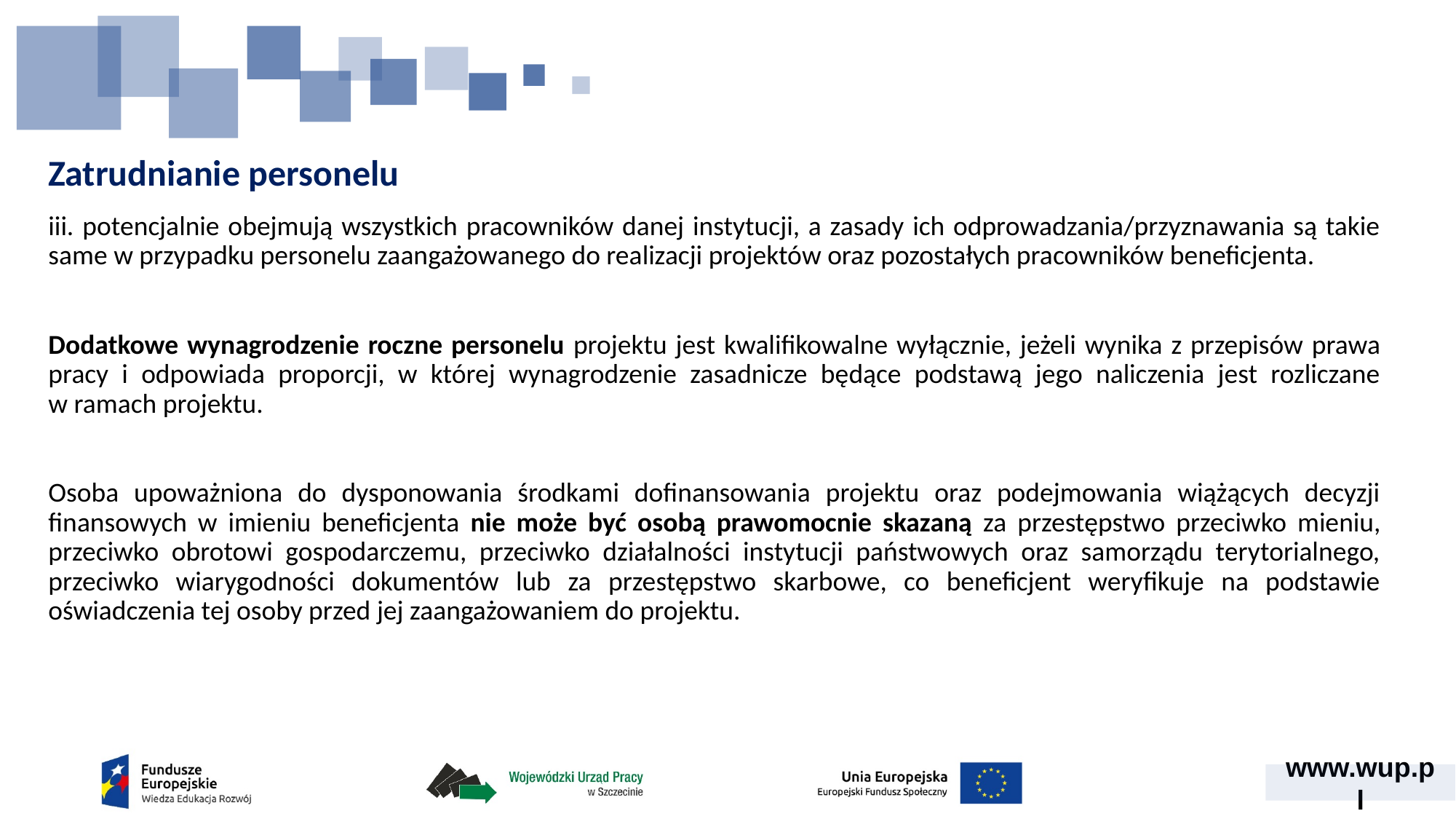

# Zatrudnianie personelu
iii. potencjalnie obejmują wszystkich pracowników danej instytucji, a zasady ich odprowadzania/przyznawania są takie same w przypadku personelu zaangażowanego do realizacji projektów oraz pozostałych pracowników beneficjenta.

Dodatkowe wynagrodzenie roczne personelu projektu jest kwalifikowalne wyłącznie, jeżeli wynika z przepisów prawa pracy i odpowiada proporcji, w której wynagrodzenie zasadnicze będące podstawą jego naliczenia jest rozliczane
w ramach projektu.

Osoba upoważniona do dysponowania środkami dofinansowania projektu oraz podejmowania wiążących decyzji finansowych w imieniu beneficjenta nie może być osobą prawomocnie skazaną za przestępstwo przeciwko mieniu, przeciwko obrotowi gospodarczemu, przeciwko działalności instytucji państwowych oraz samorządu terytorialnego, przeciwko wiarygodności dokumentów lub za przestępstwo skarbowe, co beneficjent weryfikuje na podstawie oświadczenia tej osoby przed jej zaangażowaniem do projektu.